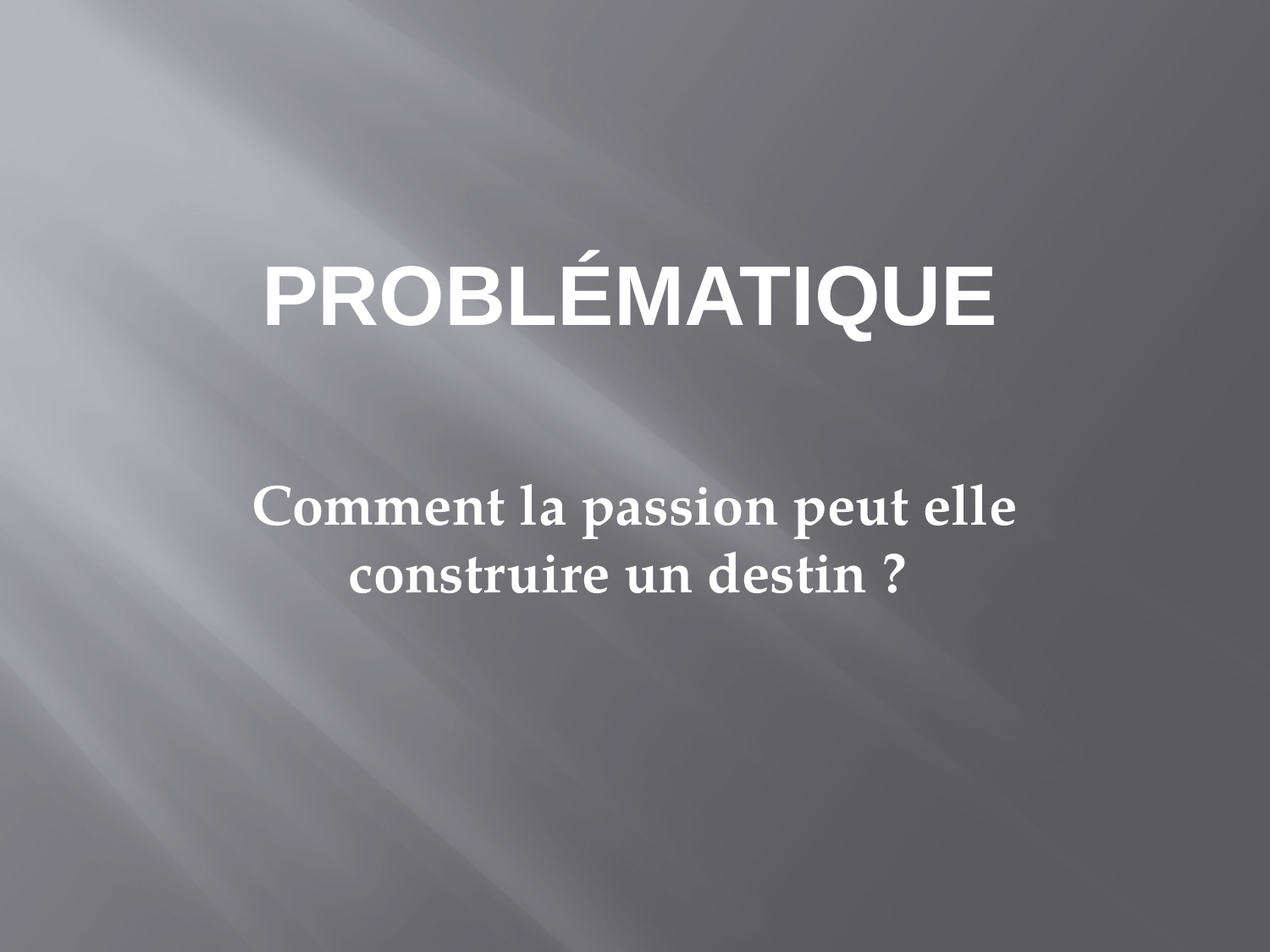

# Problématique
Comment la passion peut elle construire un destin ?